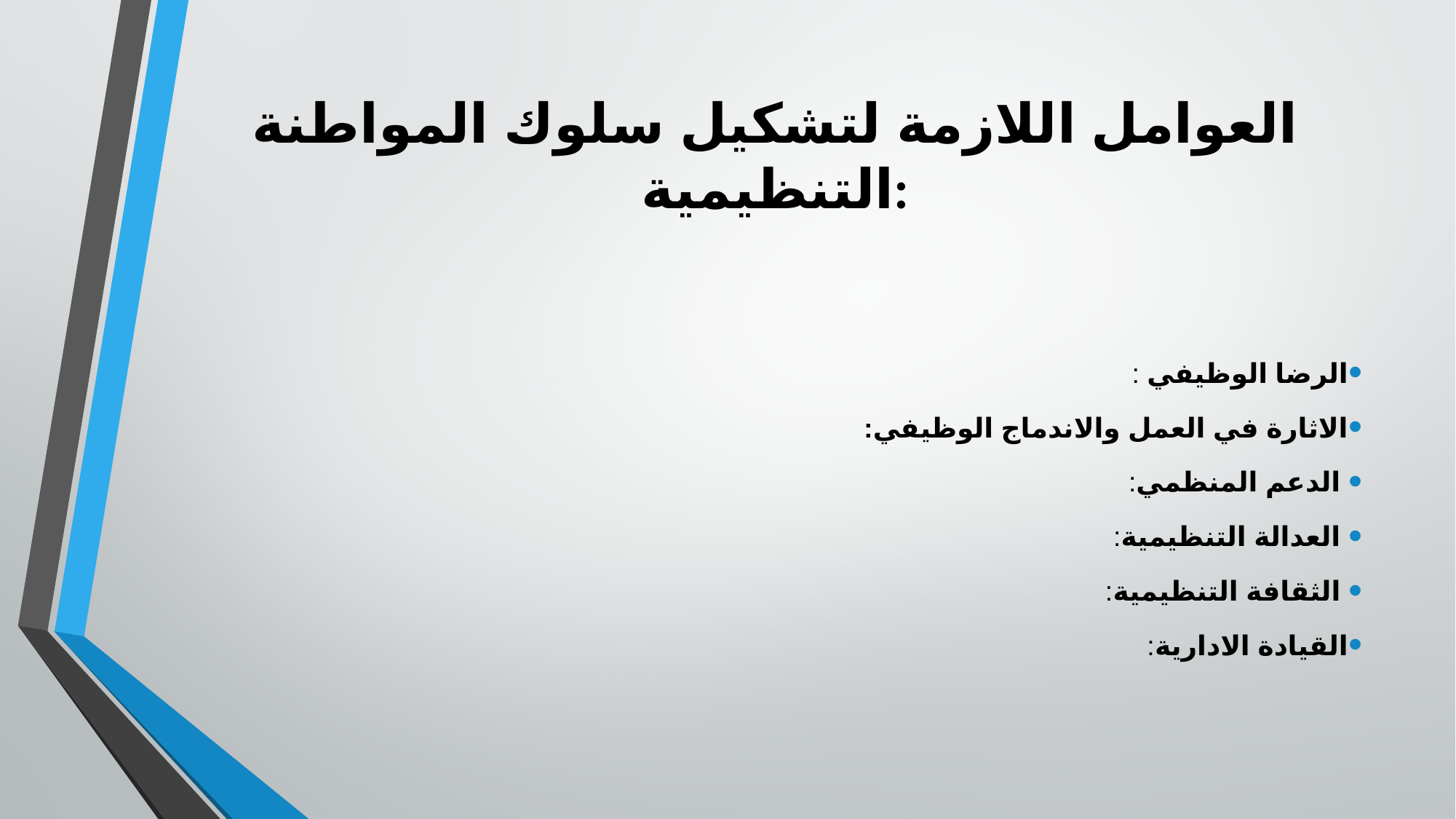

# العوامل اللازمة لتشكيل سلوك المواطنة التنظيمية:
الرضا الوظيفي :
الاثارة في العمل والاندماج الوظيفي:
 الدعم المنظمي:
 العدالة التنظيمية:
 الثقافة التنظيمية:
القيادة الادارية: